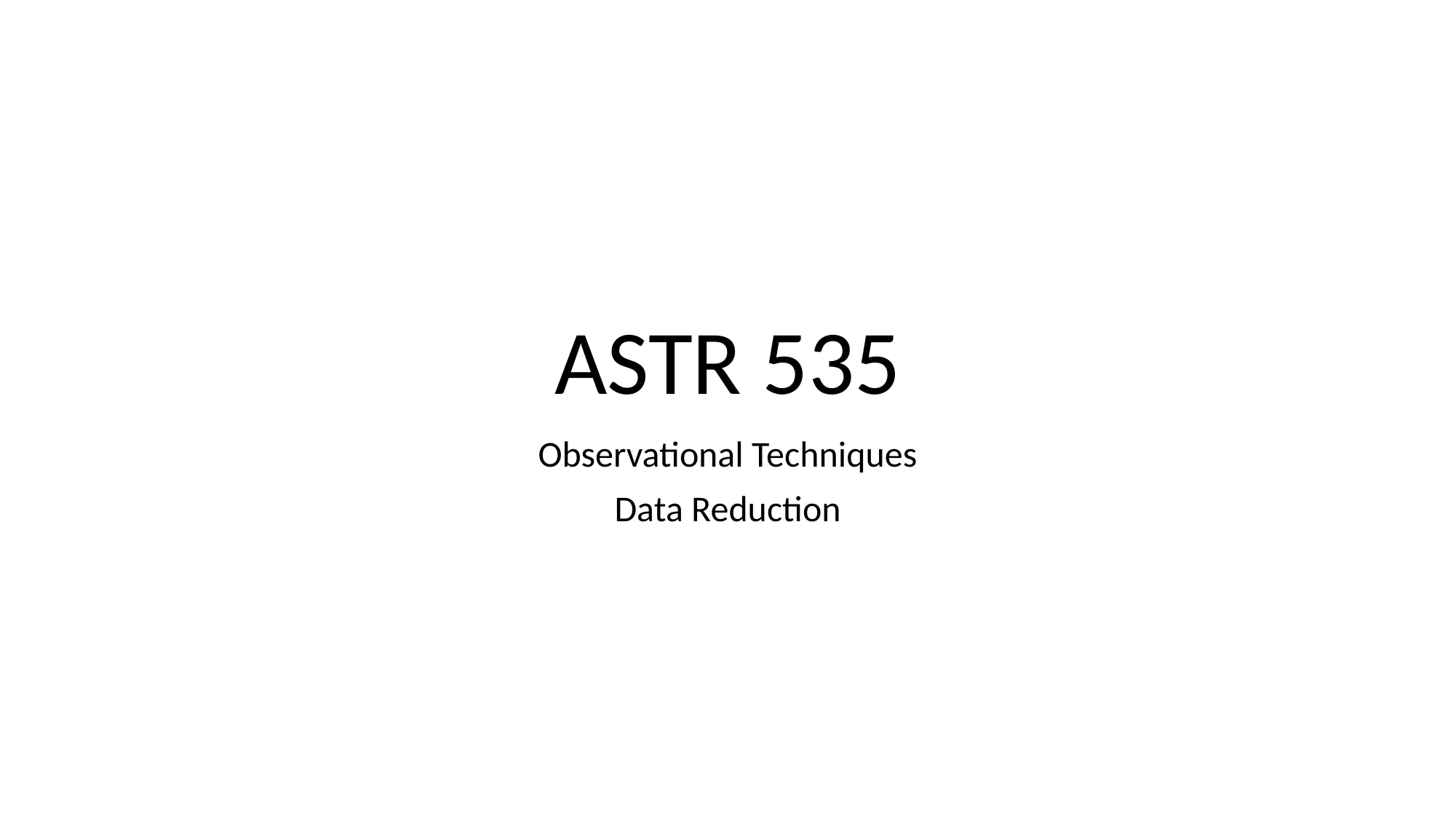

# ASTR 535
Observational Techniques
Data Reduction